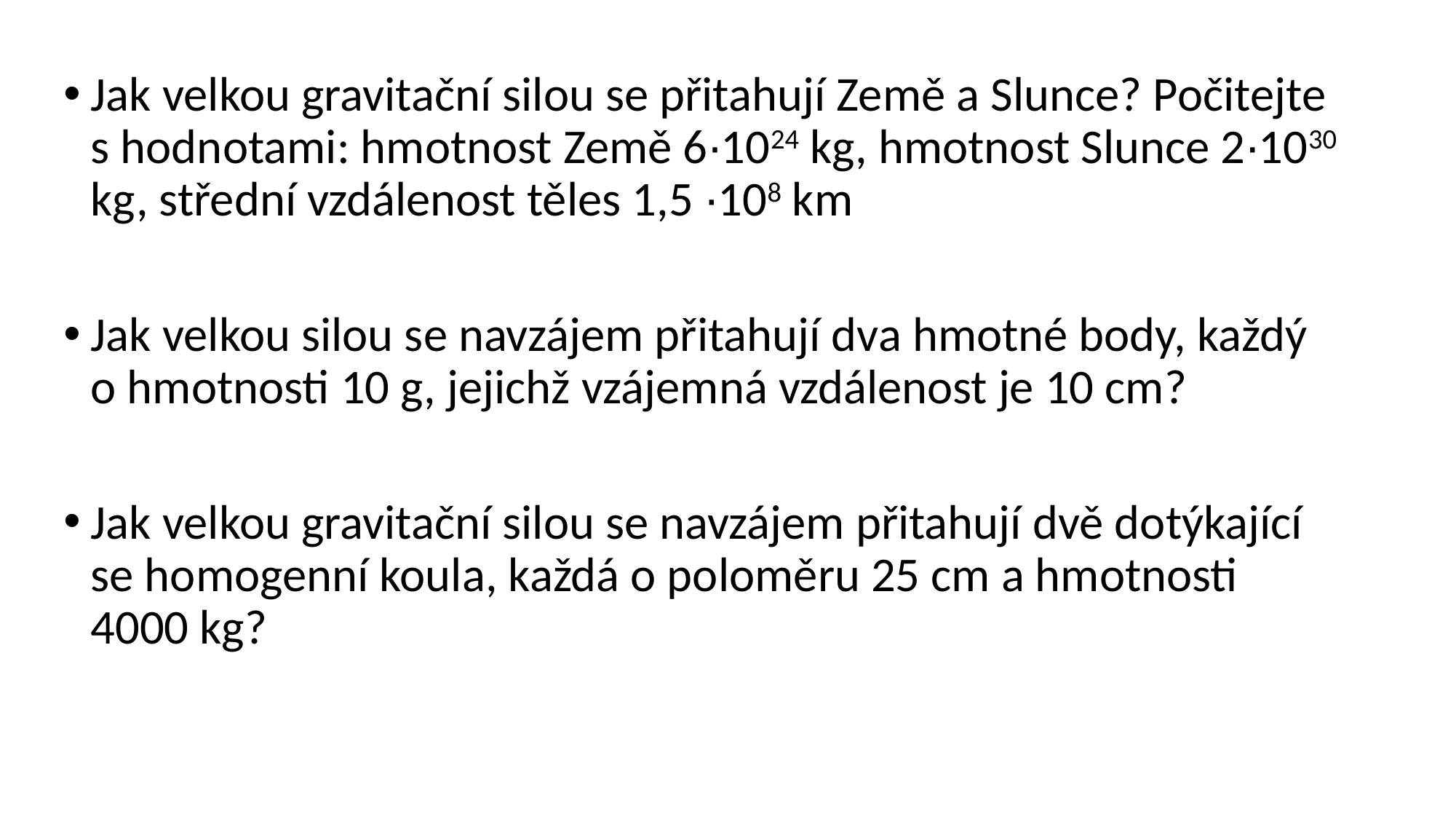

Jak velkou gravitační silou se přitahují Země a Slunce? Počitejte s hodnotami: hmotnost Země 6∙1024 kg, hmotnost Slunce 2∙1030 kg, střední vzdálenost těles 1,5 ∙108 km

Jak velkou silou se navzájem přitahují dva hmotné body, každý o hmotnosti 10 g, jejichž vzájemná vzdálenost je 10 cm?

Jak velkou gravitační silou se navzájem přitahují dvě dotýkající se homogenní koula, každá o poloměru 25 cm a hmotnosti 4000 kg?